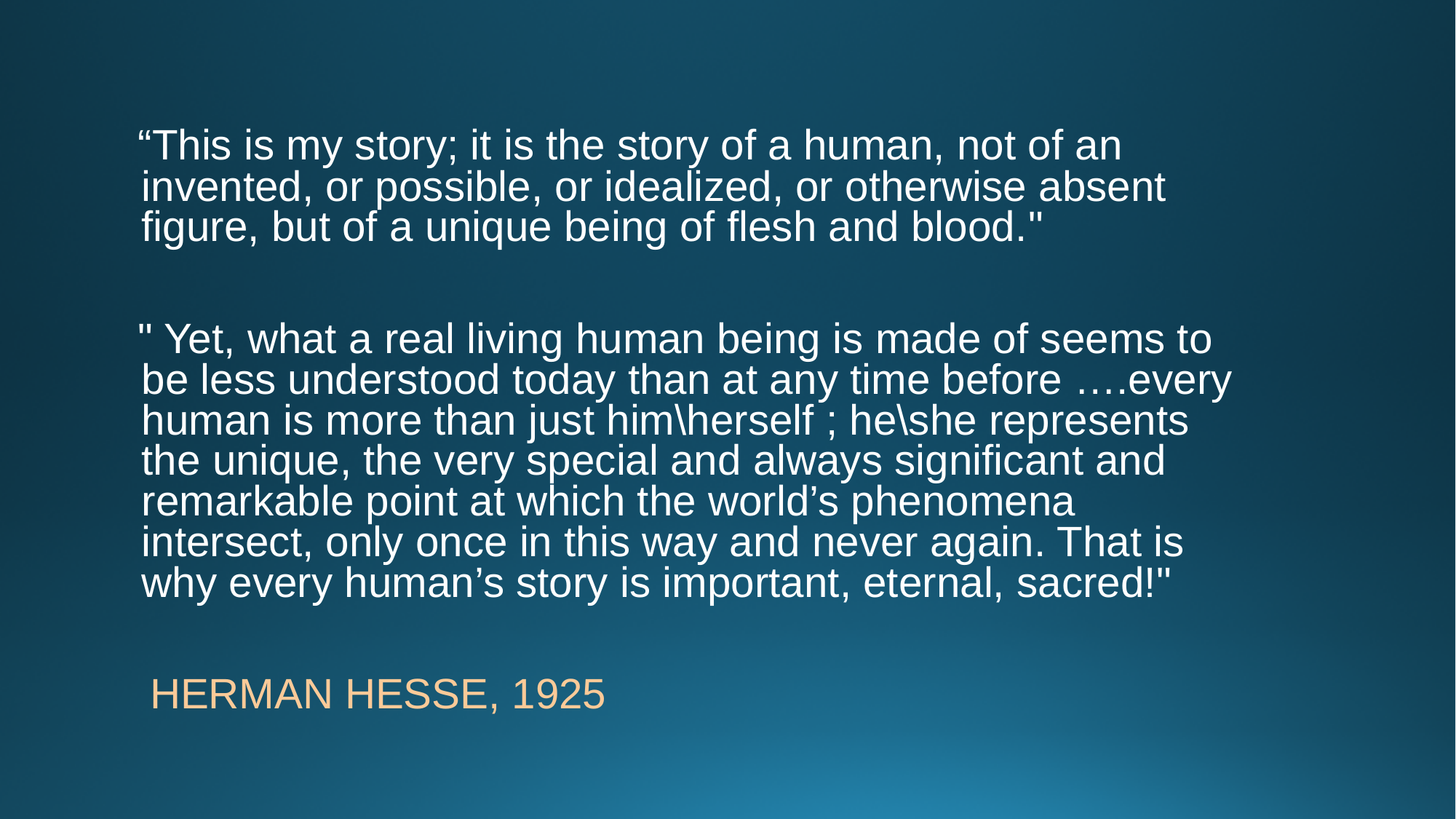

“This is my story; it is the story of a human, not of an invented, or possible, or idealized, or otherwise absent figure, but of a unique being of flesh and blood."

  " Yet, what a real living human being is made of seems to be less understood today than at any time before ….every human is more than just him\herself ; he\she represents the unique, the very special and always significant and remarkable point at which the world’s phenomena intersect, only once in this way and never again. That is why every human’s story is important, eternal, sacred!"

   HERMAN HESSE, 1925